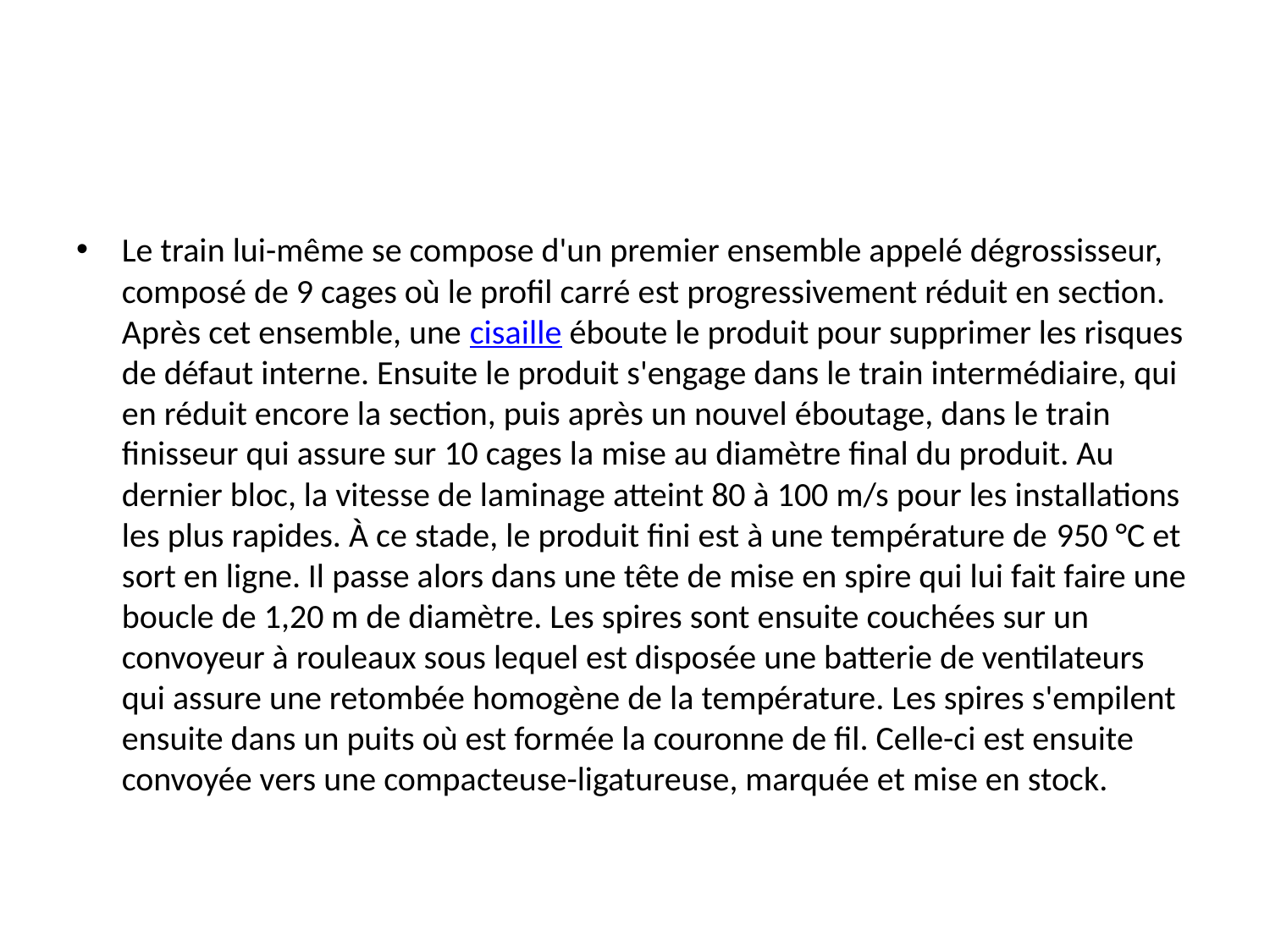

#
Le train lui-même se compose d'un premier ensemble appelé dégrossisseur, composé de 9 cages où le profil carré est progressivement réduit en section. Après cet ensemble, une cisaille éboute le produit pour supprimer les risques de défaut interne. Ensuite le produit s'engage dans le train intermédiaire, qui en réduit encore la section, puis après un nouvel éboutage, dans le train finisseur qui assure sur 10 cages la mise au diamètre final du produit. Au dernier bloc, la vitesse de laminage atteint 80 à 100 m/s pour les installations les plus rapides. À ce stade, le produit fini est à une température de 950 °C et sort en ligne. Il passe alors dans une tête de mise en spire qui lui fait faire une boucle de 1,20 m de diamètre. Les spires sont ensuite couchées sur un convoyeur à rouleaux sous lequel est disposée une batterie de ventilateurs qui assure une retombée homogène de la température. Les spires s'empilent ensuite dans un puits où est formée la couronne de fil. Celle-ci est ensuite convoyée vers une compacteuse-ligatureuse, marquée et mise en stock.